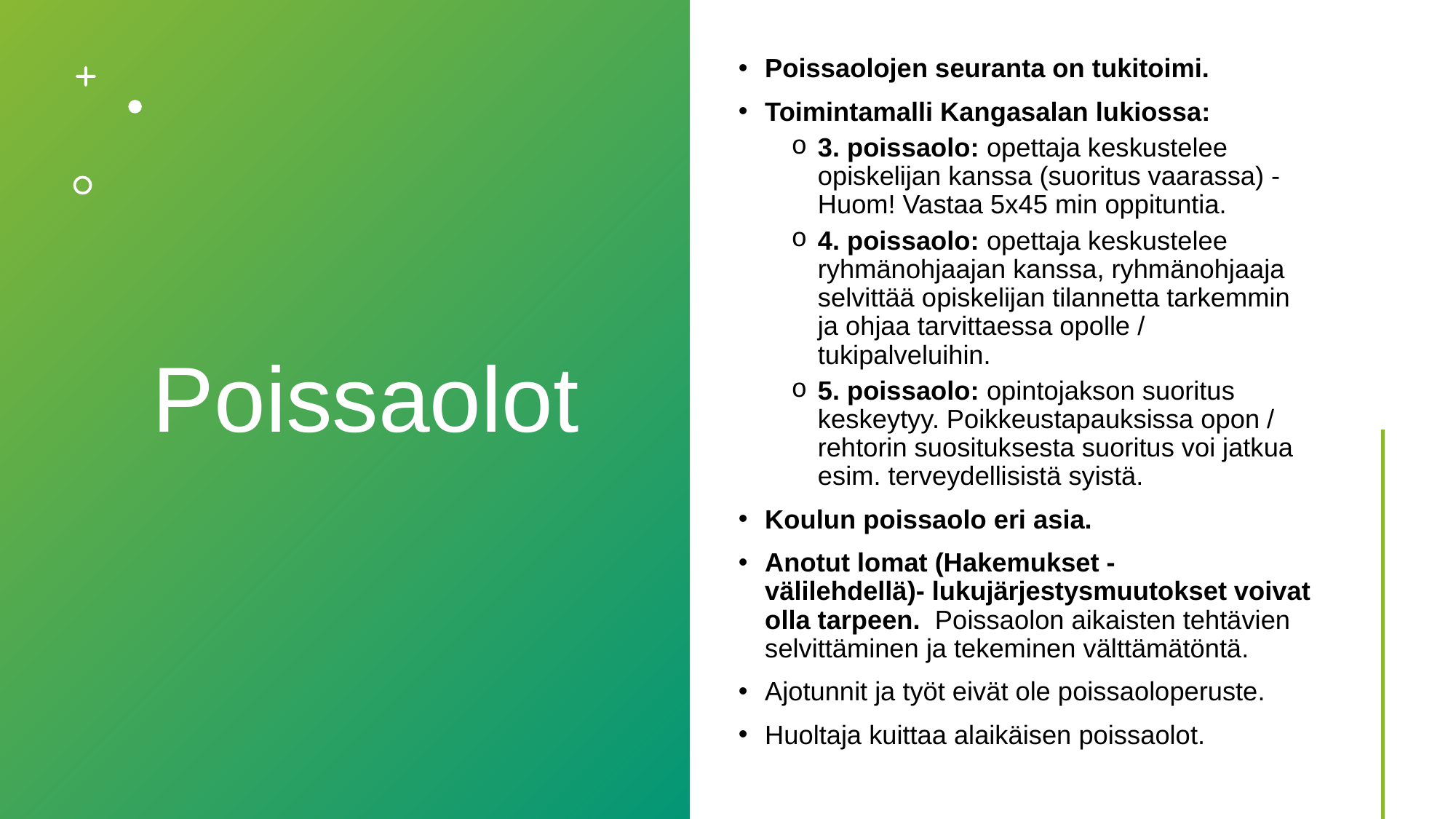

# Poissaolot
Poissaolojen seuranta on tukitoimi.
Toimintamalli Kangasalan lukiossa:
3. poissaolo: opettaja keskustelee opiskelijan kanssa (suoritus vaarassa) - Huom! Vastaa 5x45 min oppituntia.
4. poissaolo: opettaja keskustelee ryhmänohjaajan kanssa, ryhmänohjaaja selvittää opiskelijan tilannetta tarkemmin ja ohjaa tarvittaessa opolle / tukipalveluihin.
5. poissaolo: opintojakson suoritus keskeytyy. Poikkeustapauksissa opon / rehtorin suosituksesta suoritus voi jatkua esim. terveydellisistä syistä.
Koulun poissaolo eri asia.
Anotut lomat (Hakemukset -välilehdellä)- lukujärjestysmuutokset voivat olla tarpeen.  Poissaolon aikaisten tehtävien selvittäminen ja tekeminen välttämätöntä.
Ajotunnit ja työt eivät ole poissaoloperuste.
Huoltaja kuittaa alaikäisen poissaolot.